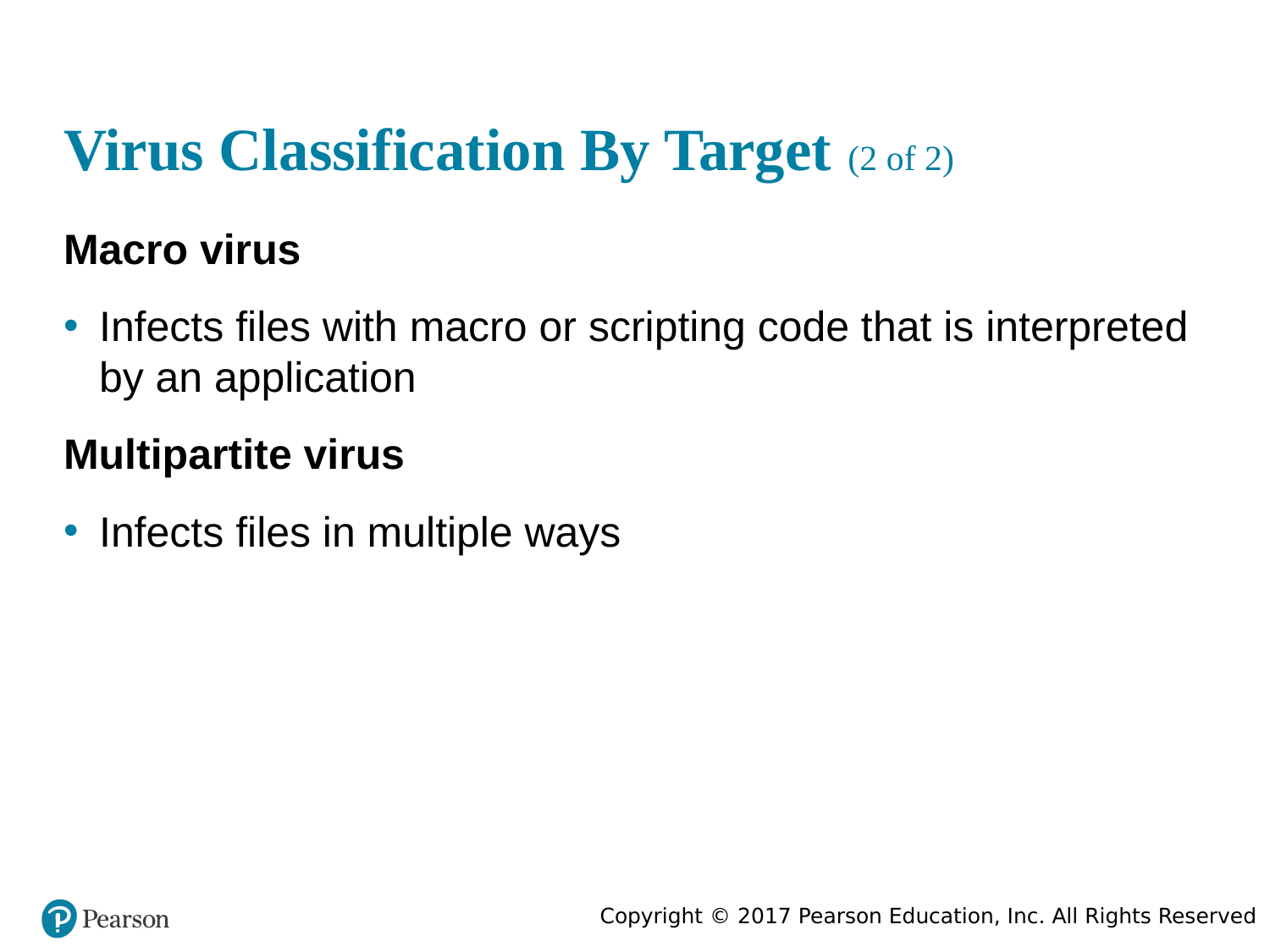

# Virus Classification By Target (2 of 2)
Macro virus
Infects files with macro or scripting code that is interpreted by an application
Multipartite virus
Infects files in multiple ways